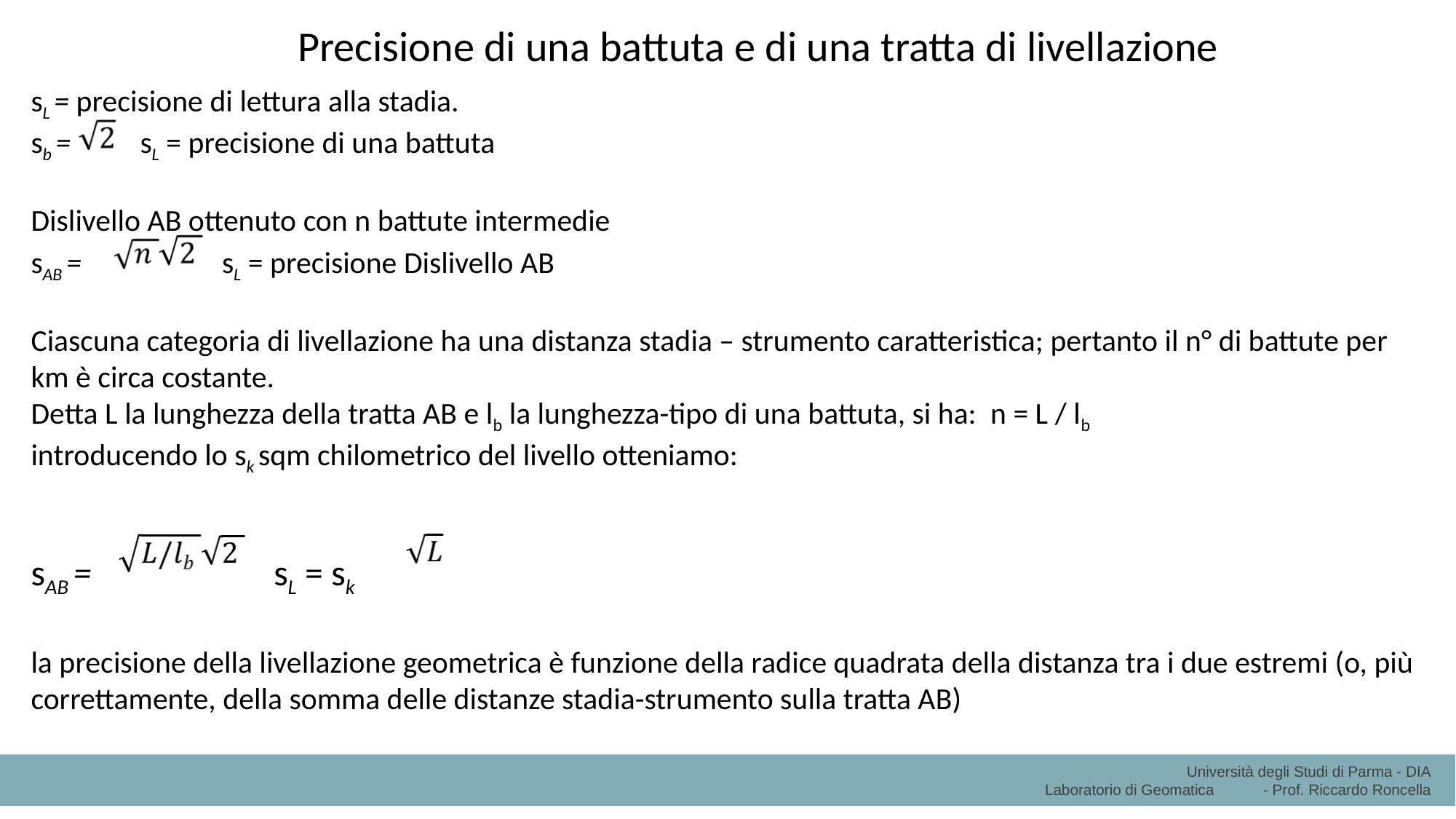

Precisione di una battuta e di una tratta di livellazione
sL = precisione di lettura alla stadia.
sb = 	sL = precisione di una battuta

Dislivello AB ottenuto con n battute intermedie
sAB = 	          sL = precisione Dislivello AB

Ciascuna categoria di livellazione ha una distanza stadia – strumento caratteristica; pertanto il n° di battute per km è circa costante.
Detta L la lunghezza della tratta AB e lb la lunghezza-tipo di una battuta, si ha:  n = L / lb
introducendo lo sk sqm chilometrico del livello otteniamo:

sAB =		   sL = sk

la precisione della livellazione geometrica è funzione della radice quadrata della distanza tra i due estremi (o, più correttamente, della somma delle distanze stadia-strumento sulla tratta AB)